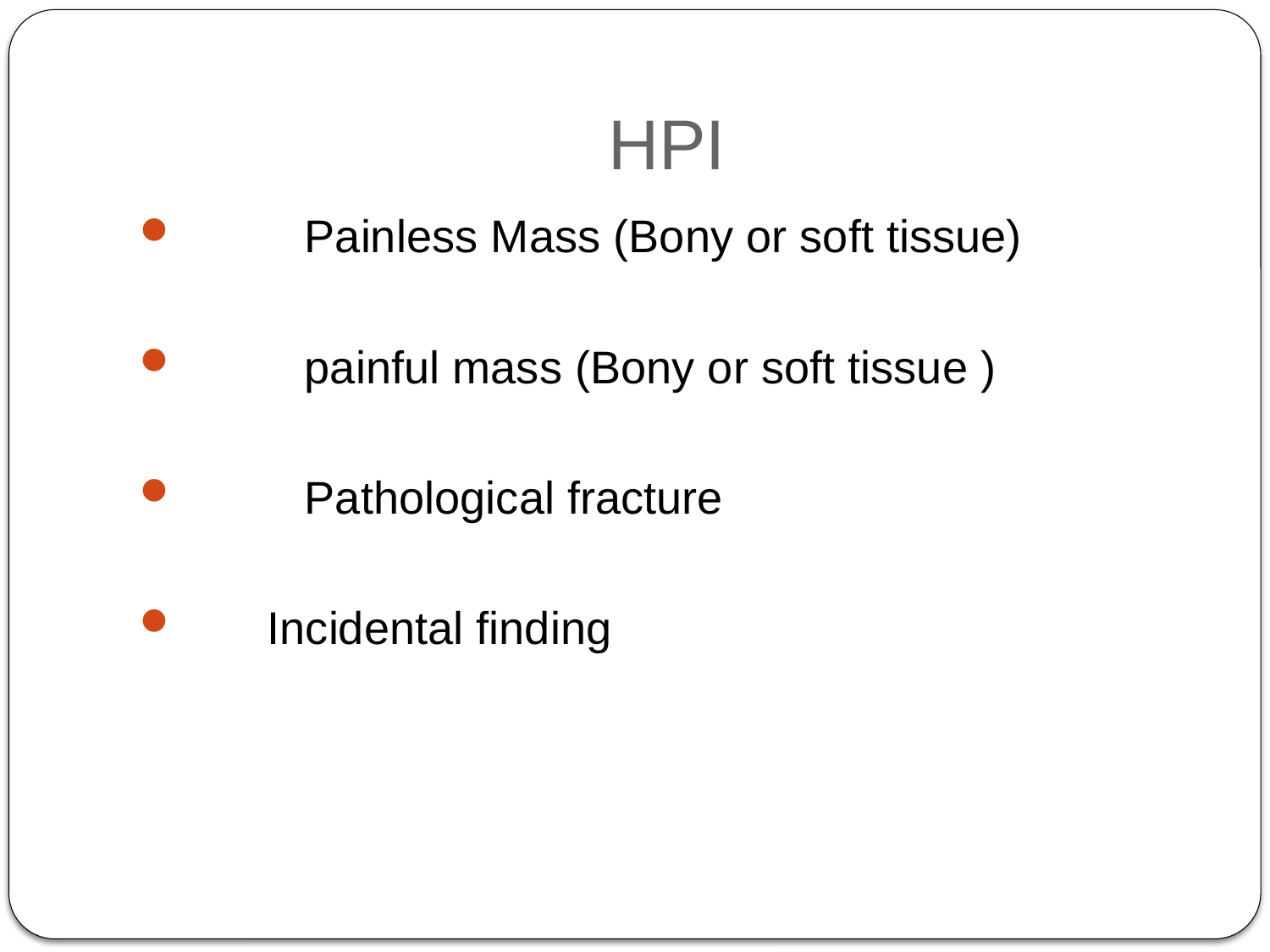

# HPI
 	Painless Mass (Bony or soft tissue)

	painful mass (Bony or soft tissue )

 	Pathological fracture

       Incidental finding